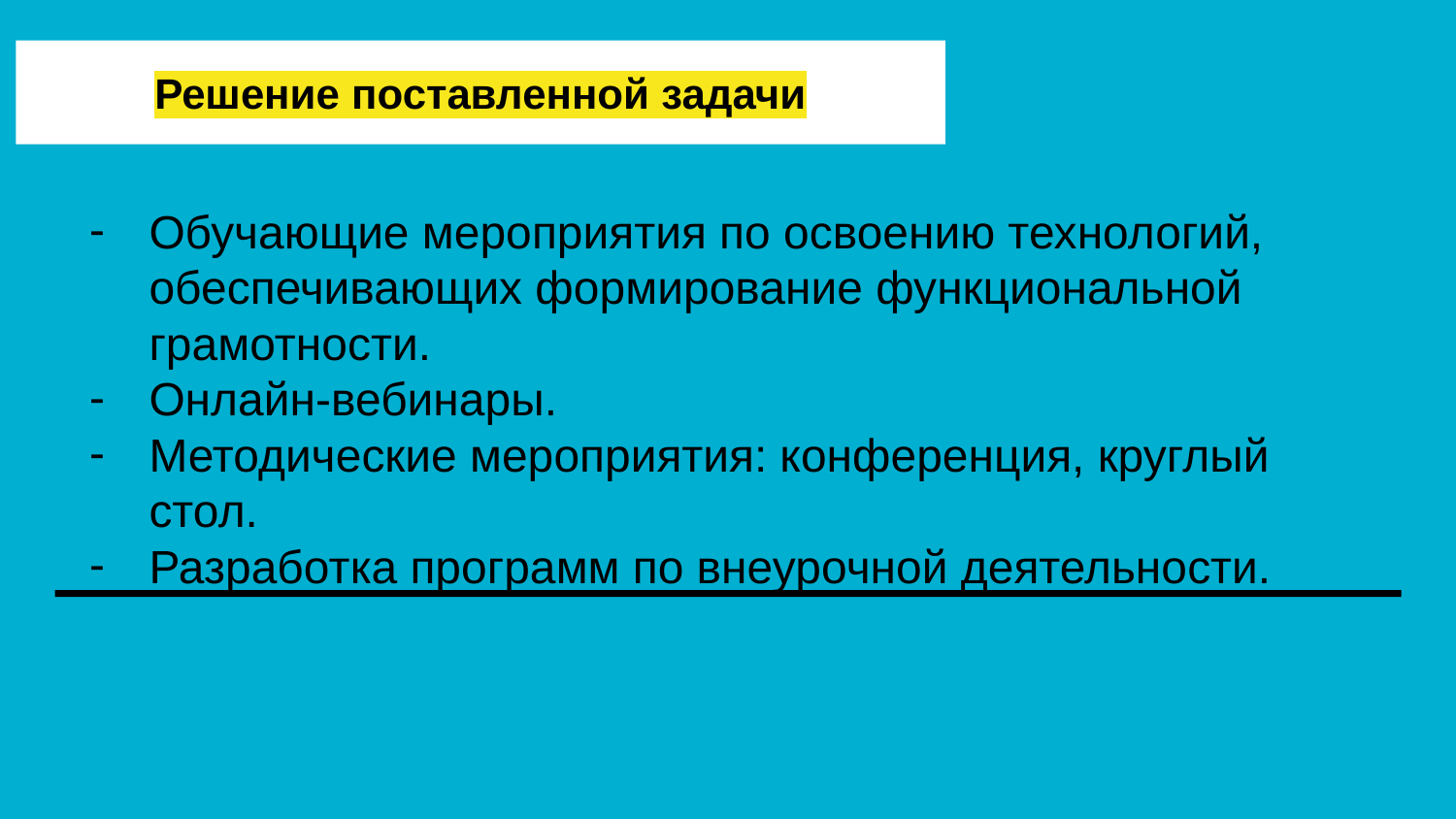

# Решение поставленной задачи
Обучающие мероприятия по освоению технологий, обеспечивающих формирование функциональной грамотности.
Онлайн-вебинары.
Методические мероприятия: конференция, круглый стол.
Разработка программ по внеурочной деятельности.